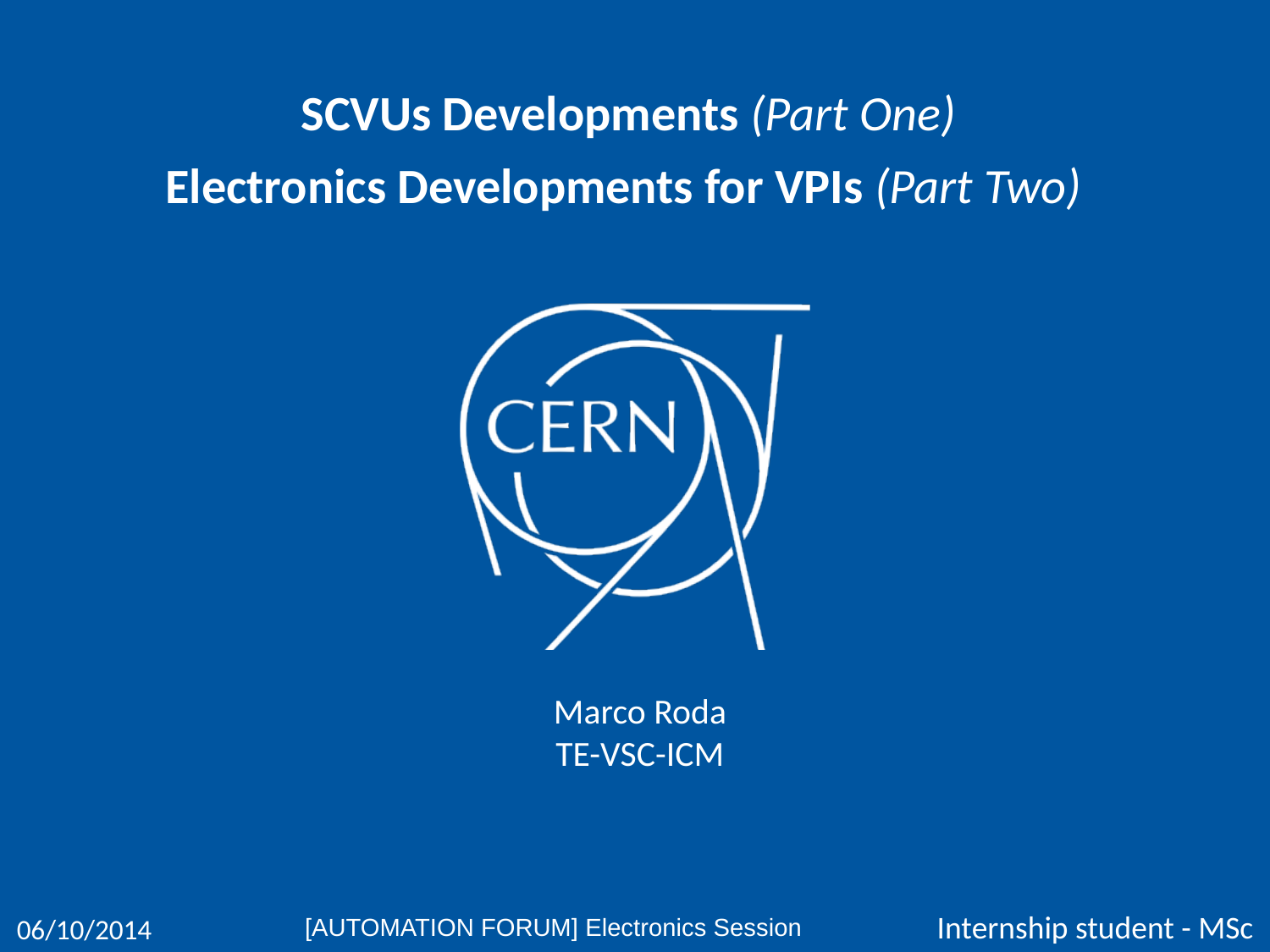

SCVUs Developments (Part One)
Electronics Developments for VPIs (Part Two)

Marco Roda
TE-VSC-ICM
Internship student - MSc
06/10/2014
[AUTOMATION FORUM] Electronics Session